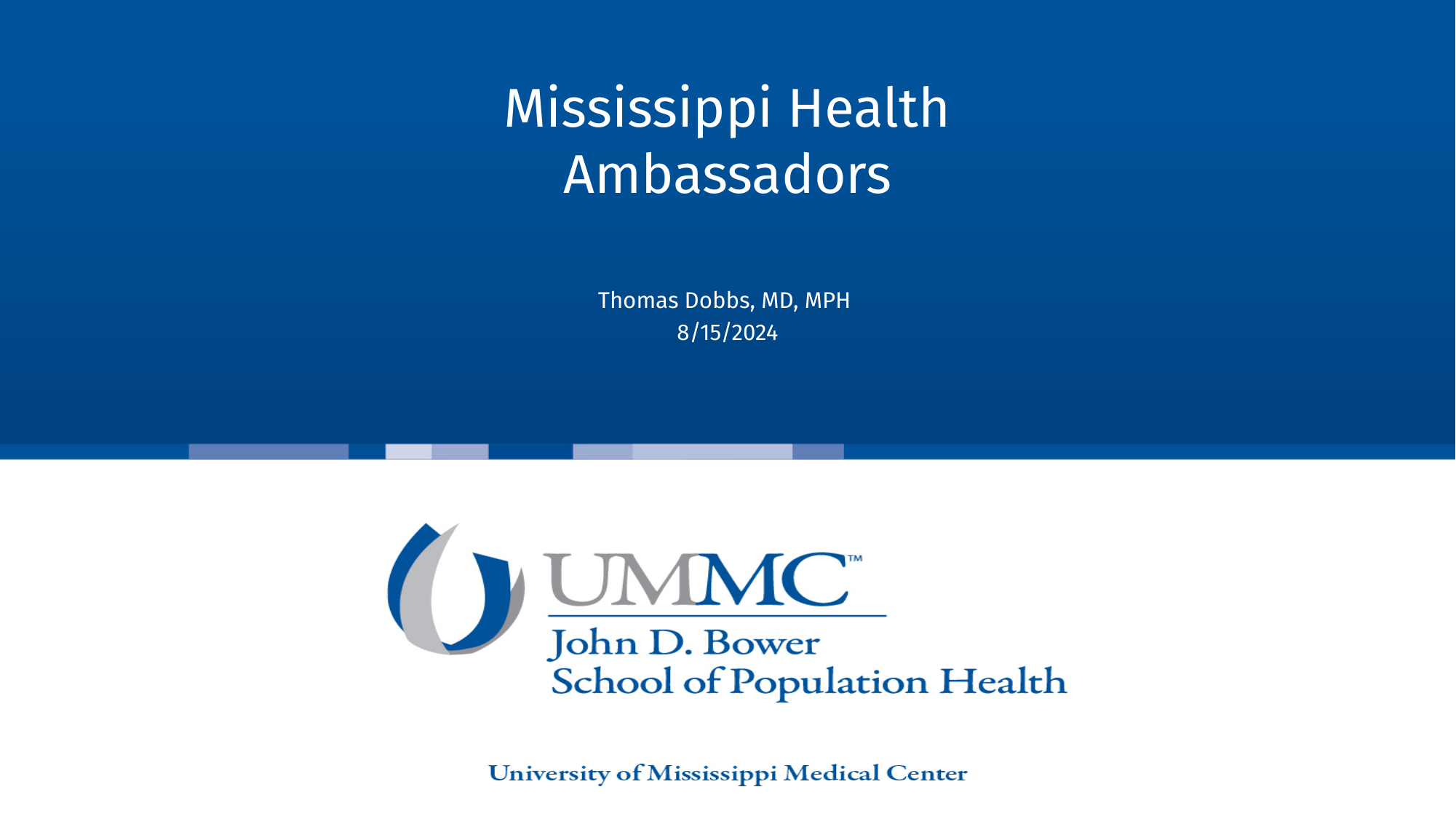

# Mississippi Health Ambassadors
Thomas Dobbs, MD, MPH
8/15/2024